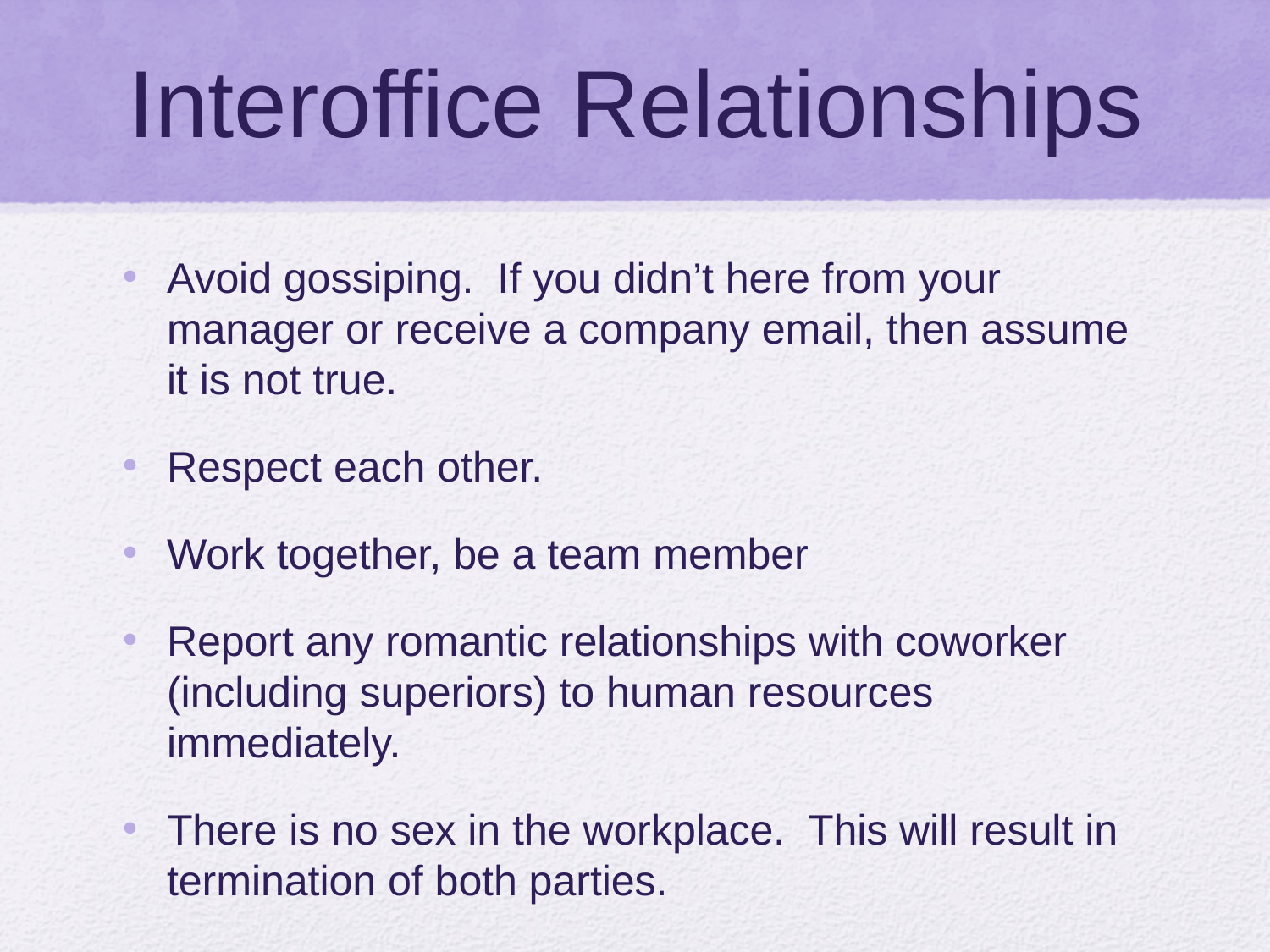

# Interoffice Relationships
Avoid gossiping.  If you didn’t here from your manager or receive a company email, then assume it is not true.
Respect each other.
Work together, be a team member
Report any romantic relationships with coworker (including superiors) to human resources immediately.
There is no sex in the workplace.  This will result in termination of both parties.